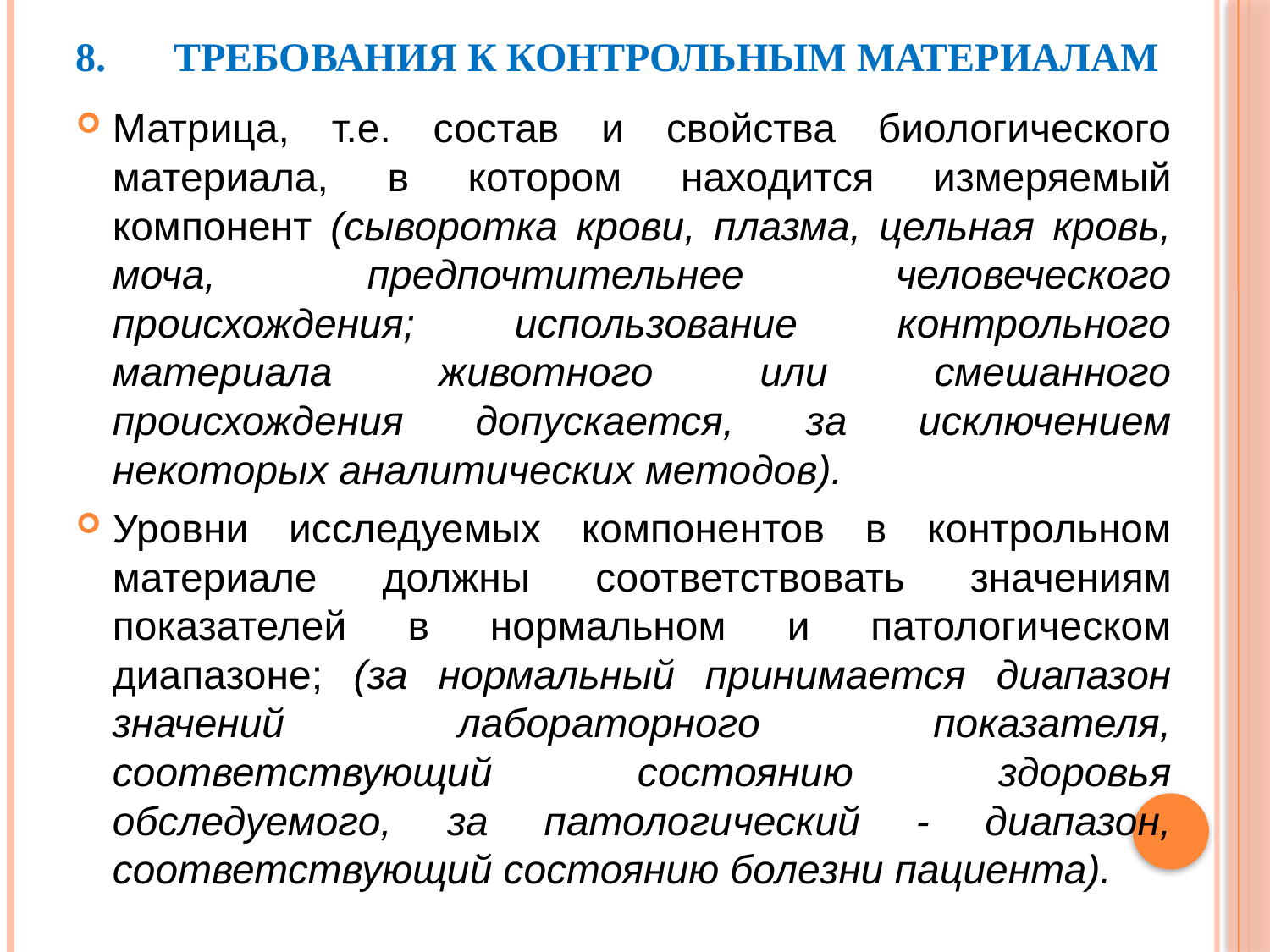

# 8.	Требования к контрольным материалам
Матрица, т.е. состав и свойства биологического материала, в котором находится измеряемый компонент (сыворотка крови, плазма, цельная кровь, моча, предпочтительнее человеческого происхождения; использование контрольного материала животного или смешанного происхождения допускается, за исключением некоторых аналитических методов).
Уровни исследуемых компонентов в контрольном материале должны соответствовать значениям показателей в нормальном и патологическом диапазоне; (за нормальный принимается диапазон значений лабораторного показателя, соответствующий состоянию здоровья обследуемого, за патологический - диапазон, соответствующий состоянию болезни пациента).